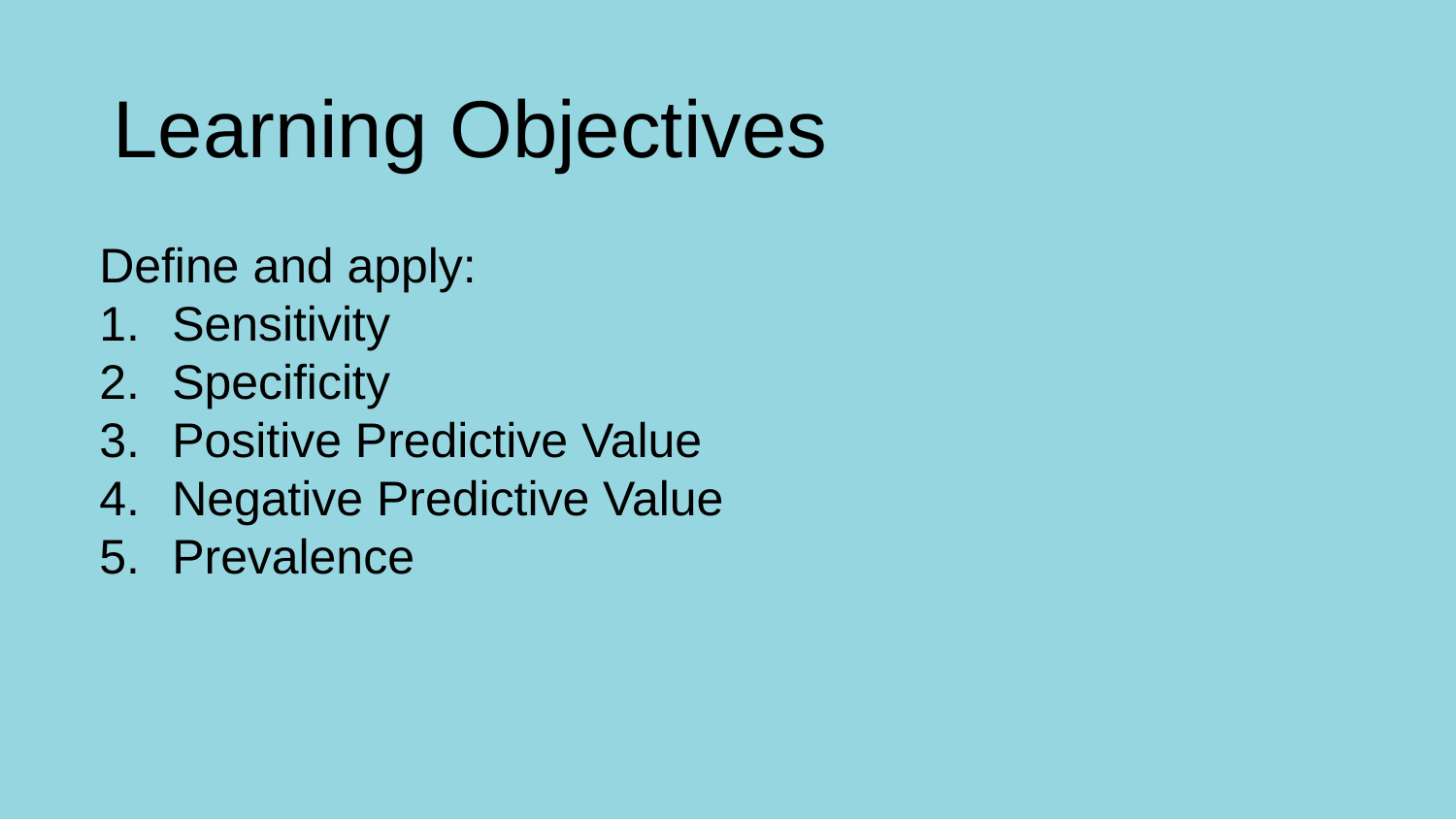

Learning Objectives
Define and apply:
Sensitivity
Specificity
Positive Predictive Value
Negative Predictive Value
Prevalence